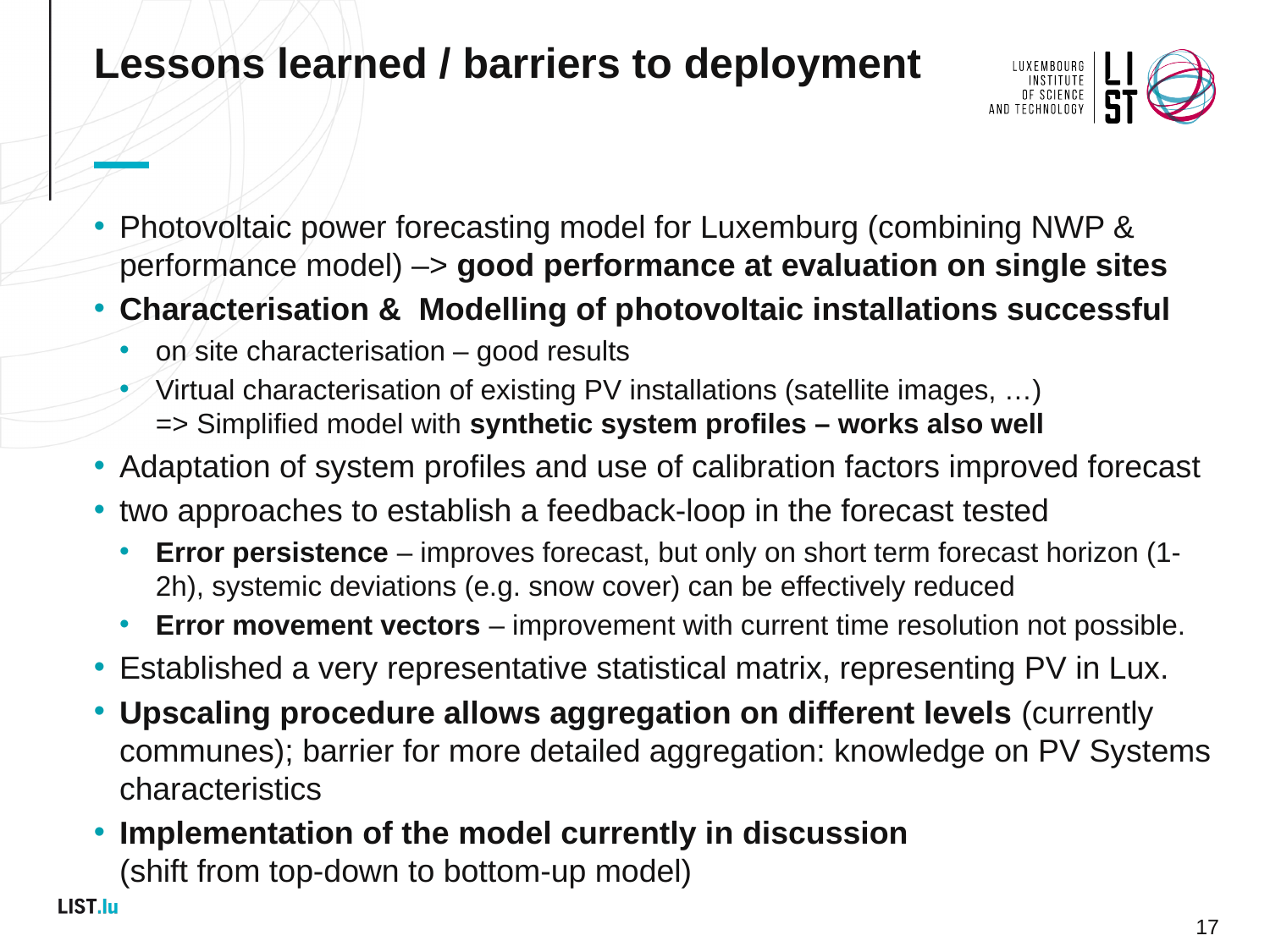

# Lessons learned / barriers to deployment

Photovoltaic power forecasting model for Luxemburg (combining NWP & performance model) –> good performance at evaluation on single sites
Characterisation &  Modelling of photovoltaic installations successful
on site characterisation – good results
Virtual characterisation of existing PV installations (satellite images, …)
=> Simplified model with synthetic system profiles – works also well
Adaptation of system profiles and use of calibration factors improved forecast
two approaches to establish a feedback-loop in the forecast tested
Error persistence – improves forecast, but only on short term forecast horizon (1-2h), systemic deviations (e.g. snow cover) can be effectively reduced
Error movement vectors – improvement with current time resolution not possible.
Established a very representative statistical matrix, representing PV in Lux.
Upscaling procedure allows aggregation on different levels (currently communes); barrier for more detailed aggregation: knowledge on PV Systems characteristics
Implementation of the model currently in discussion
(shift from top-down to bottom-up model)
17